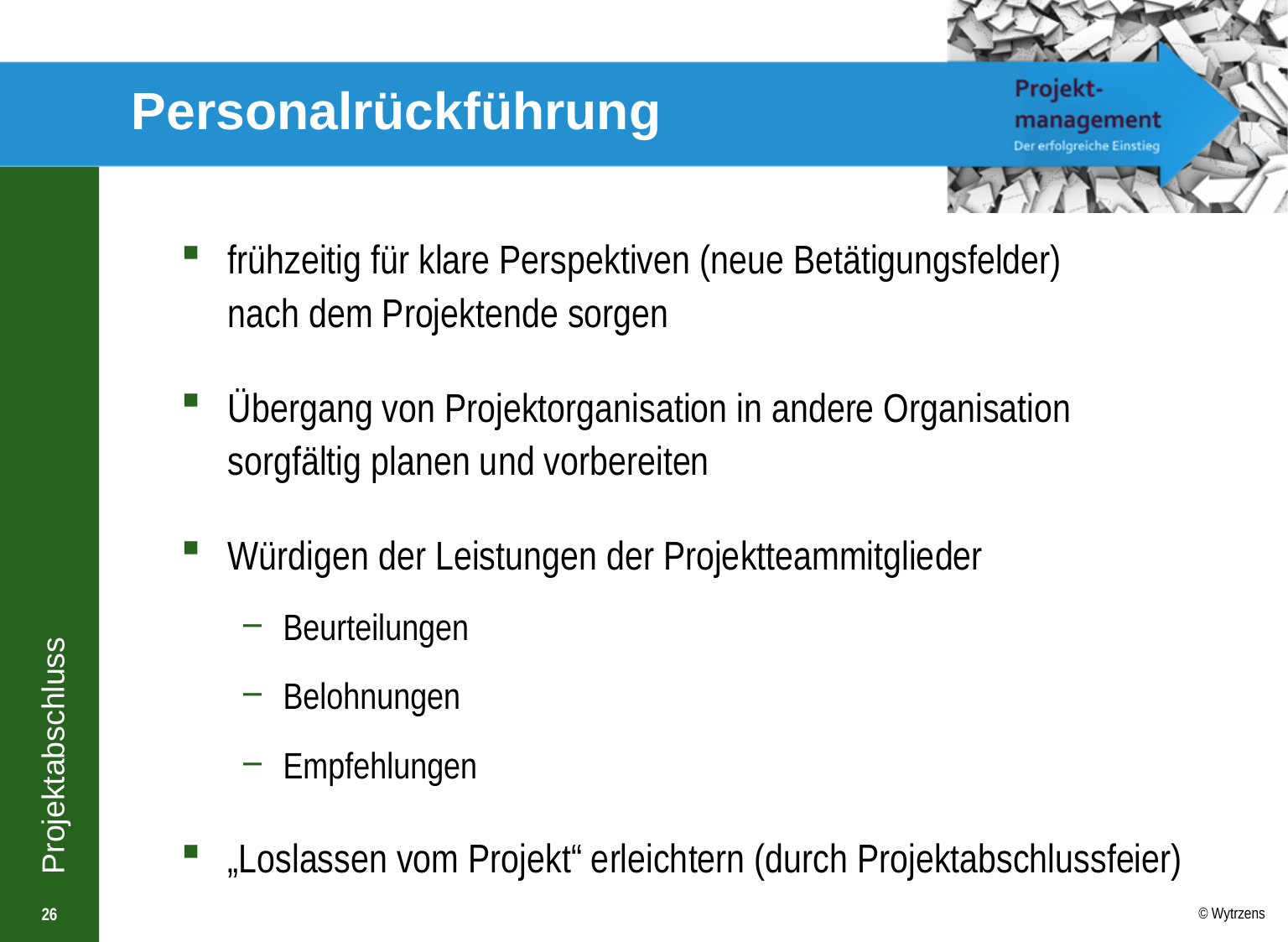

# Personalrückführung
frühzeitig für klare Perspektiven (neue Betätigungsfelder)
nach dem Projektende sorgen
Übergang von Projektorganisation in andere Organisation sorgfältig planen und vorbereiten
Würdigen der Leistungen der Projektteammitglieder
Beurteilungen
Belohnungen
Empfehlungen
„Loslassen vom Projekt“ erleichtern (durch Projektabschlussfeier)
26